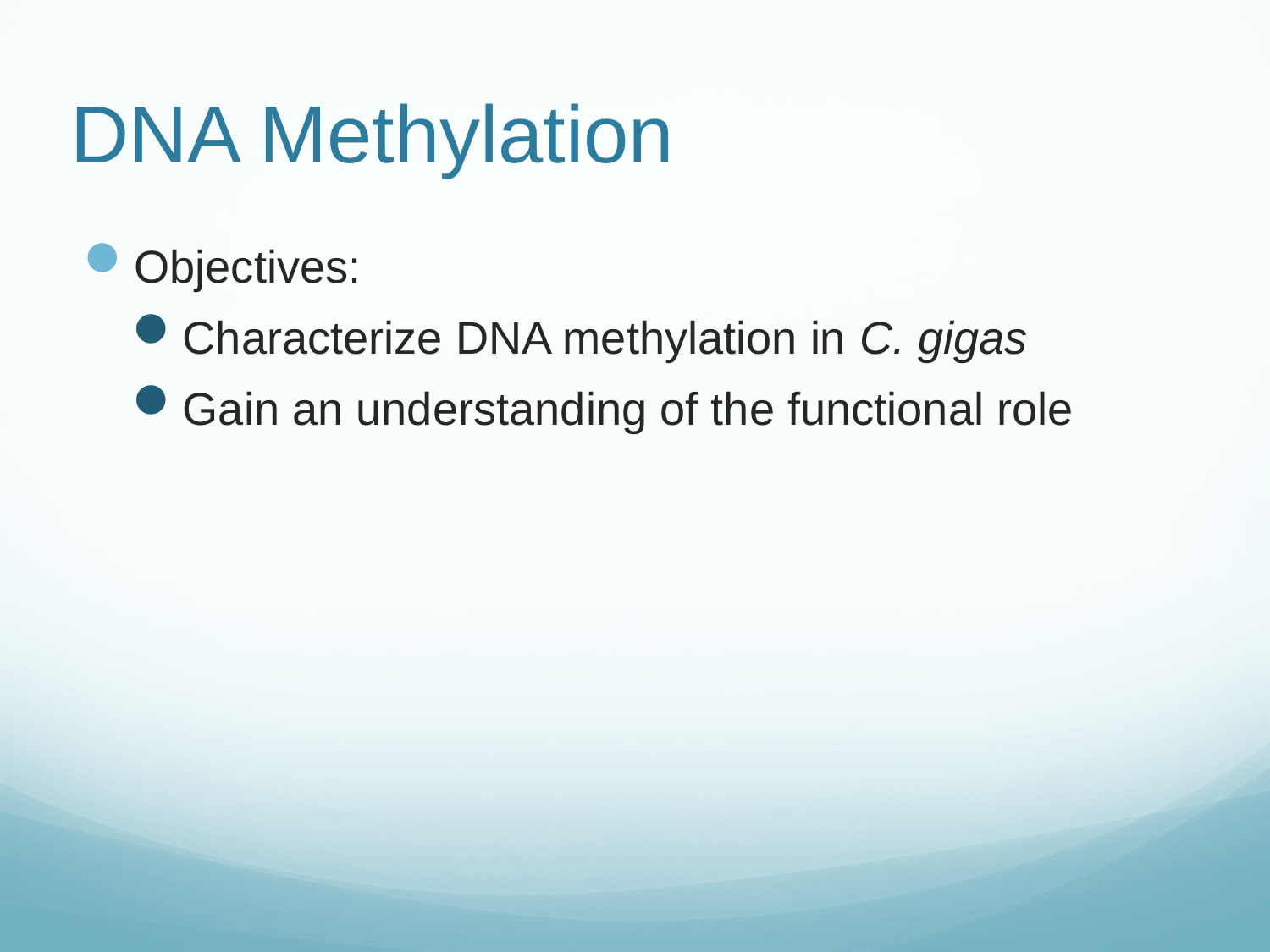

DNA Methylation
Objectives:
Characterize DNA methylation in C. gigas
Gain an understanding of the functional role